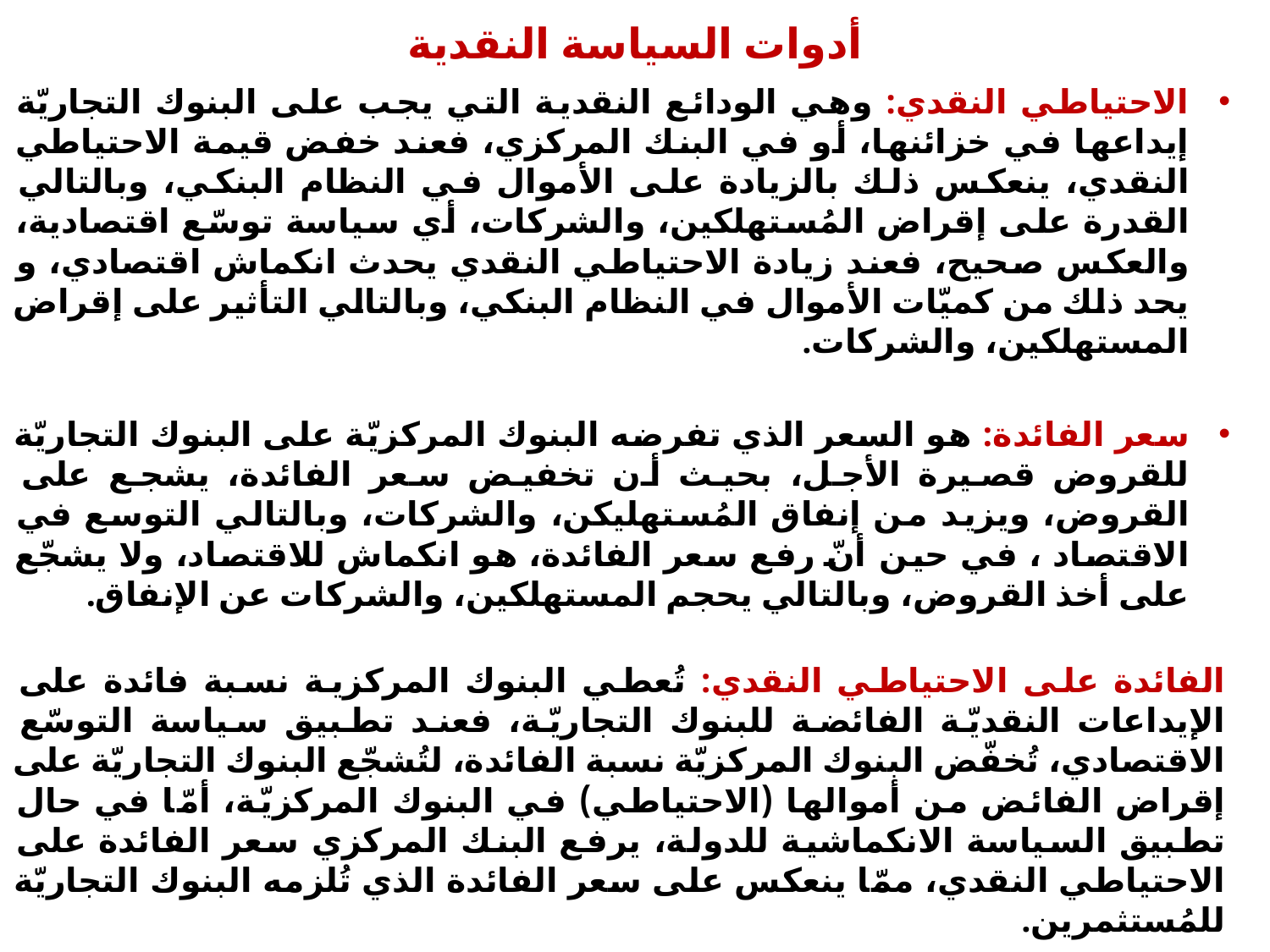

# أدوات السياسة النقدية
الاحتياطي النقدي: وهي الودائع النقدية التي يجب على البنوك التجاريّة إيداعها في خزائنها، أو في البنك المركزي، فعند خفض قيمة الاحتياطي النقدي، ينعكس ذلك بالزيادة على الأموال في النظام البنكي، وبالتالي القدرة على إقراض المُستهلكين، والشركات، أي سياسة توسّع اقتصادية، والعكس صحيح، فعند زيادة الاحتياطي النقدي يحدث انكماش اقتصادي، و يحد ذلك من كميّات الأموال في النظام البنكي، وبالتالي التأثير على إقراض المستهلكين، والشركات.

سعر الفائدة: هو السعر الذي تفرضه البنوك المركزيّة على البنوك التجاريّة للقروض قصيرة الأجل، بحيث أن تخفيض سعر الفائدة، يشجع على القروض، ويزيد من إنفاق المُستهليكن، والشركات، وبالتالي التوسع في الاقتصاد ، في حين أنّ رفع سعر الفائدة، هو انكماش للاقتصاد، ولا يشجّع على أخذ القروض، وبالتالي يحجم المستهلكين، والشركات عن الإنفاق.
الفائدة على الاحتياطي النقدي: تُعطي البنوك المركزية نسبة فائدة على الإيداعات النقديّة الفائضة للبنوك التجاريّة، فعند تطبيق سياسة التوسّع الاقتصادي، تُخفّض البنوك المركزيّة نسبة الفائدة، لتُشجّع البنوك التجاريّة على إقراض الفائض من أموالها (الاحتياطي) في البنوك المركزيّة، أمّا في حال تطبيق السياسة الانكماشية للدولة، يرفع البنك المركزي سعر الفائدة على الاحتياطي النقدي، ممّا ينعكس على سعر الفائدة الذي تُلزمه البنوك التجاريّة للمُستثمرين.